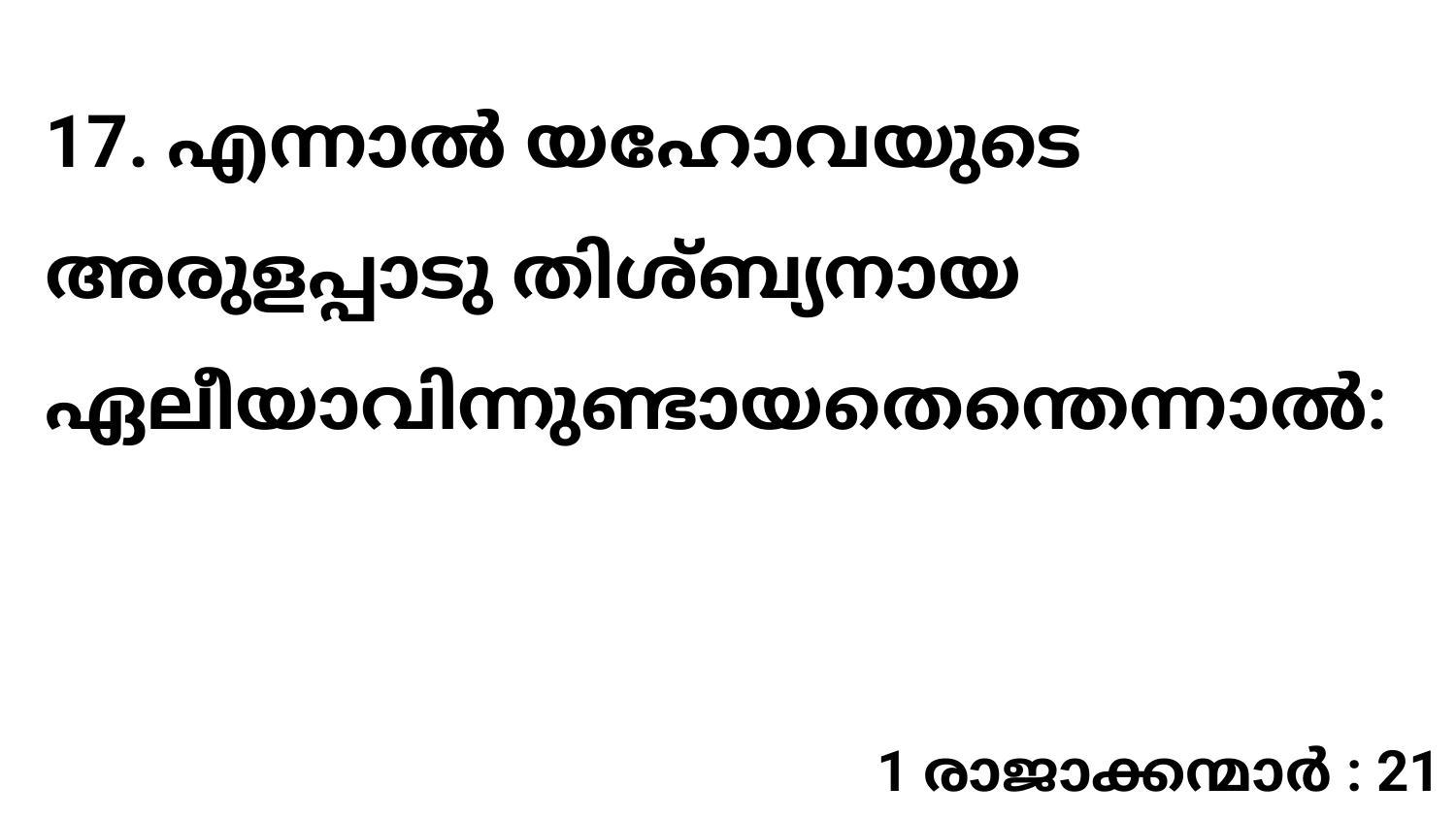

17. എന്നാൽ യഹോവയുടെ അരുളപ്പാടു തിശ്ബ്യനായ ഏലീയാവിന്നുണ്ടായതെന്തെന്നാൽ:
1 രാജാക്കന്മാർ : 21